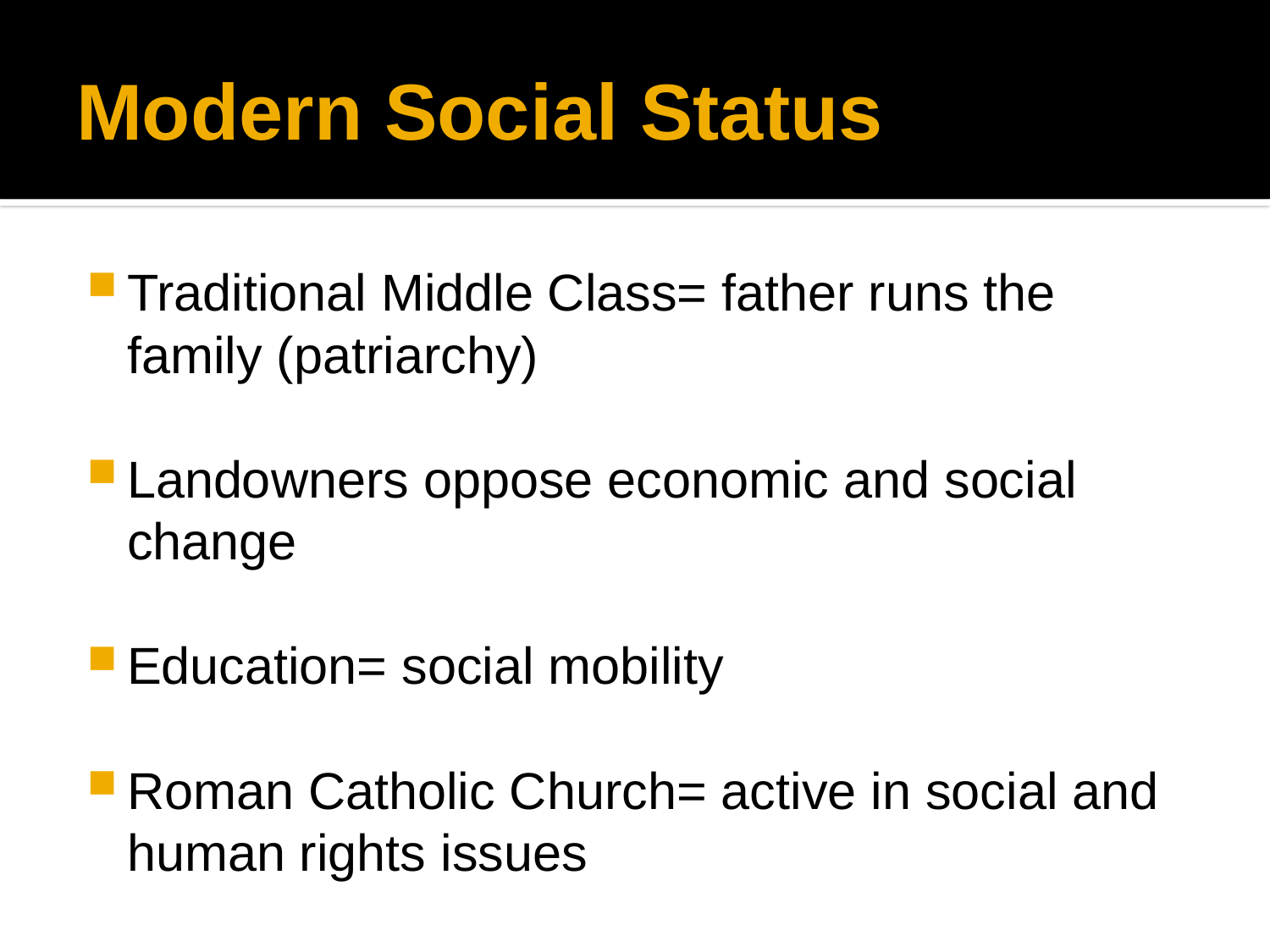

# Modern Social Status
Traditional Middle Class= father runs the family (patriarchy)

Landowners oppose economic and social change

Education= social mobility

Roman Catholic Church= active in social and human rights issues